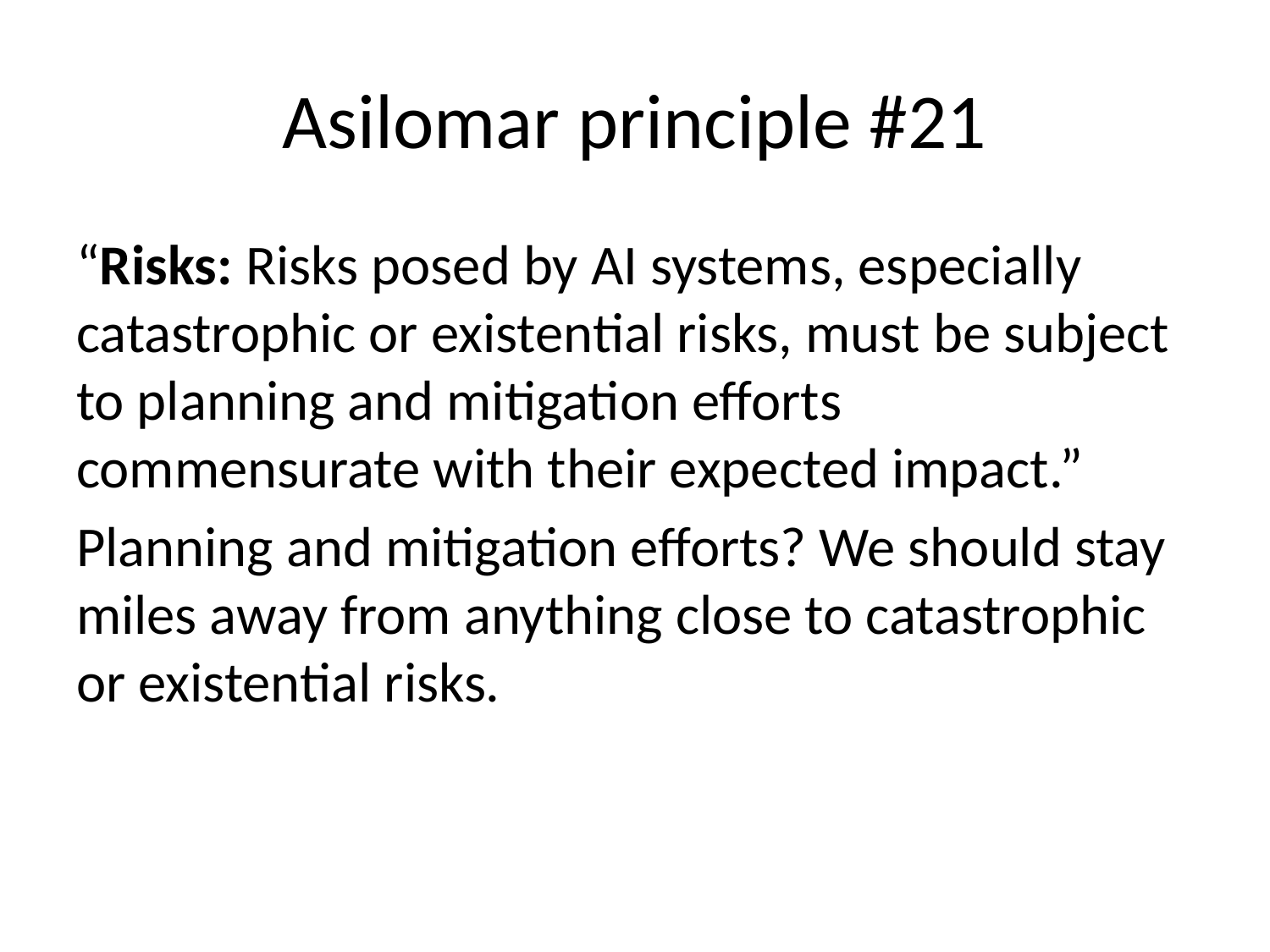

# Asilomar principle #21
“Risks: Risks posed by AI systems, especially catastrophic or existential risks, must be subject to planning and mitigation efforts commensurate with their expected impact.”
Planning and mitigation efforts? We should stay miles away from anything close to catastrophic or existential risks.